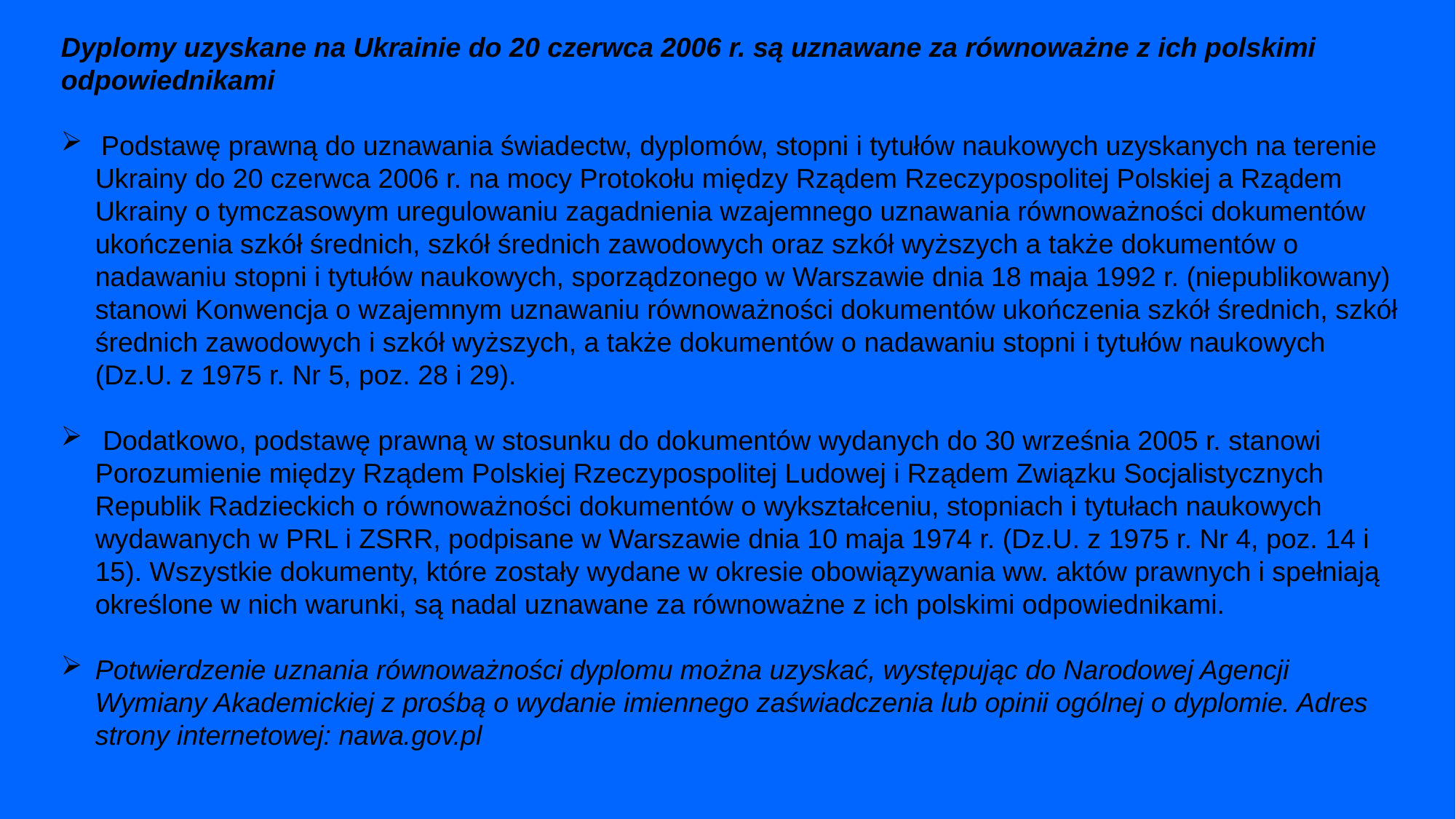

Dyplomy uzyskane na Ukrainie do 20 czerwca 2006 r. są uznawane za równoważne z ich polskimi odpowiednikami

 Podstawę prawną do uznawania świadectw, dyplomów, stopni i tytułów naukowych uzyskanych na terenie Ukrainy do 20 czerwca 2006 r. na mocy Protokołu między Rządem Rzeczypospolitej Polskiej a Rządem Ukrainy o tymczasowym uregulowaniu zagadnienia wzajemnego uznawania równoważności dokumentów ukończenia szkół średnich, szkół średnich zawodowych oraz szkół wyższych a także dokumentów o nadawaniu stopni i tytułów naukowych, sporządzonego w Warszawie dnia 18 maja 1992 r. (niepublikowany) stanowi Konwencja o wzajemnym uznawaniu równoważności dokumentów ukończenia szkół średnich, szkół średnich zawodowych i szkół wyższych, a także dokumentów o nadawaniu stopni i tytułów naukowych (Dz.U. z 1975 r. Nr 5, poz. 28 i 29).

 Dodatkowo, podstawę prawną w stosunku do dokumentów wydanych do 30 września 2005 r. stanowi Porozumienie między Rządem Polskiej Rzeczypospolitej Ludowej i Rządem Związku Socjalistycznych
Republik Radzieckich o równoważności dokumentów o wykształceniu, stopniach i tytułach naukowych wydawanych w PRL i ZSRR, podpisane w Warszawie dnia 10 maja 1974 r. (Dz.U. z 1975 r. Nr 4, poz. 14 i 15). Wszystkie dokumenty, które zostały wydane w okresie obowiązywania ww. aktów prawnych i spełniają
określone w nich warunki, są nadal uznawane za równoważne z ich polskimi odpowiednikami.

Potwierdzenie uznania równoważności dyplomu można uzyskać, występując do Narodowej Agencji Wymiany Akademickiej z prośbą o wydanie imiennego zaświadczenia lub opinii ogólnej o dyplomie. Adres strony internetowej: nawa.gov.pl